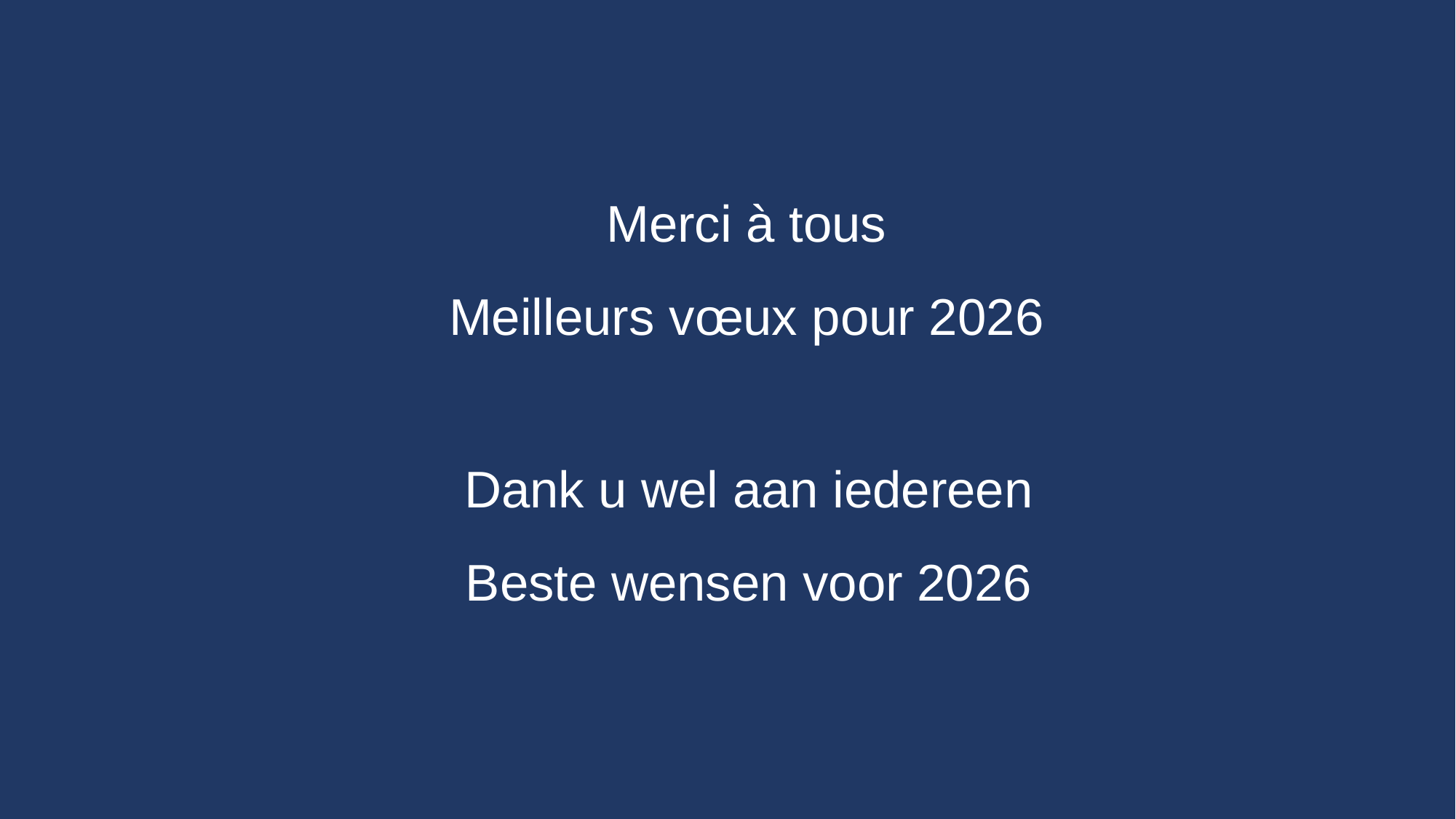

Merci à tous
Meilleurs vœux pour 2026
Dank u wel aan iedereen
Beste wensen voor 2026